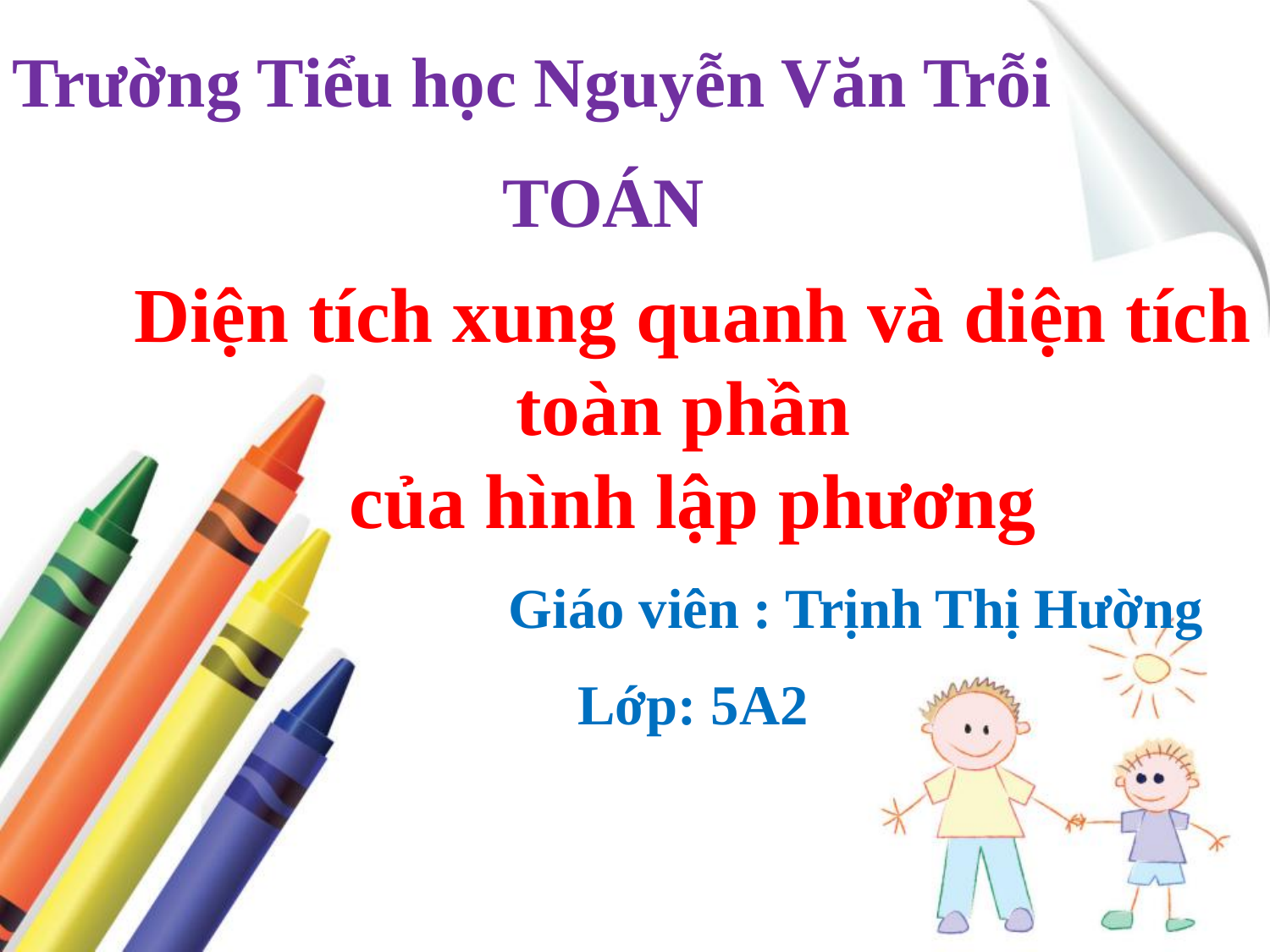

Trường Tiểu học Nguyễn Văn Trỗi
TOÁN
Diện tích xung quanh và diện tích toàn phần
của hình lập phương
                        Giáo viên : Trịnh Thị Hường
Lớp: 5A2